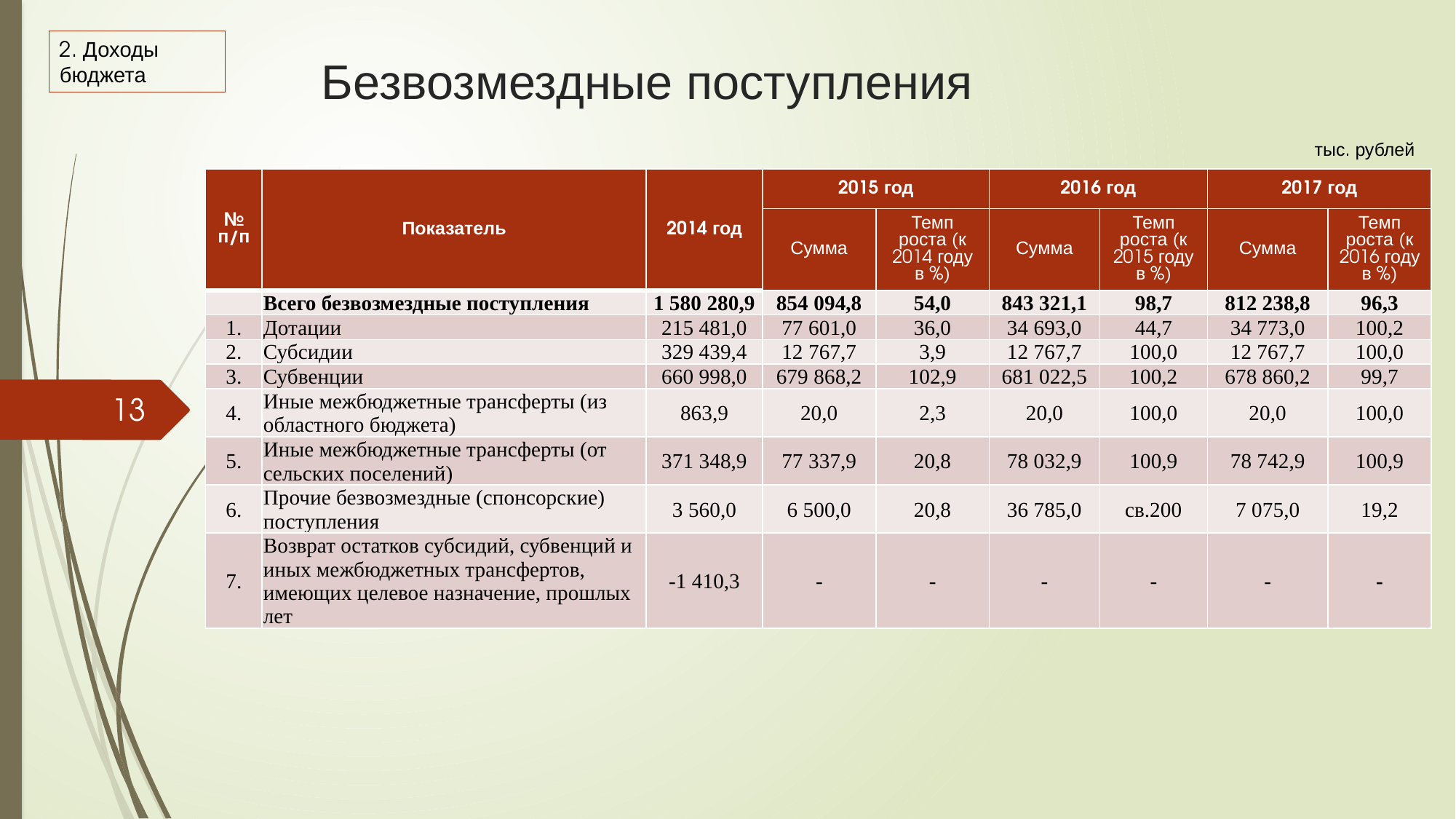

2. Доходы бюджета
# Безвозмездные поступления
тыс. рублей
| № п/п | Показатель | 2014 год | 2015 год |  | 2016 год |  | 2017 год |  |
| --- | --- | --- | --- | --- | --- | --- | --- | --- |
|  |  |  | Сумма | Темп роста (к 2014 году в %) | Сумма | Темп роста (к 2015 году в %) | Сумма | Темп роста (к 2016 году в %) |
|  | Всего безвозмездные поступления | 1 580 280,9 | 854 094,8 | 54,0 | 843 321,1 | 98,7 | 812 238,8 | 96,3 |
| 1. | Дотации | 215 481,0 | 77 601,0 | 36,0 | 34 693,0 | 44,7 | 34 773,0 | 100,2 |
| 2. | Субсидии | 329 439,4 | 12 767,7 | 3,9 | 12 767,7 | 100,0 | 12 767,7 | 100,0 |
| 3. | Субвенции | 660 998,0 | 679 868,2 | 102,9 | 681 022,5 | 100,2 | 678 860,2 | 99,7 |
| 4. | Иные межбюджетные трансферты (из областного бюджета) | 863,9 | 20,0 | 2,3 | 20,0 | 100,0 | 20,0 | 100,0 |
| 5. | Иные межбюджетные трансферты (от сельских поселений) | 371 348,9 | 77 337,9 | 20,8 | 78 032,9 | 100,9 | 78 742,9 | 100,9 |
| 6. | Прочие безвозмездные (спонсорские) поступления | 3 560,0 | 6 500,0 | 20,8 | 36 785,0 | св.200 | 7 075,0 | 19,2 |
| 7. | Возврат остатков субсидий, субвенций и иных межбюджетных трансфертов, имеющих целевое назначение, прошлых лет | -1 410,3 | - | - | - | - | - | - |
13